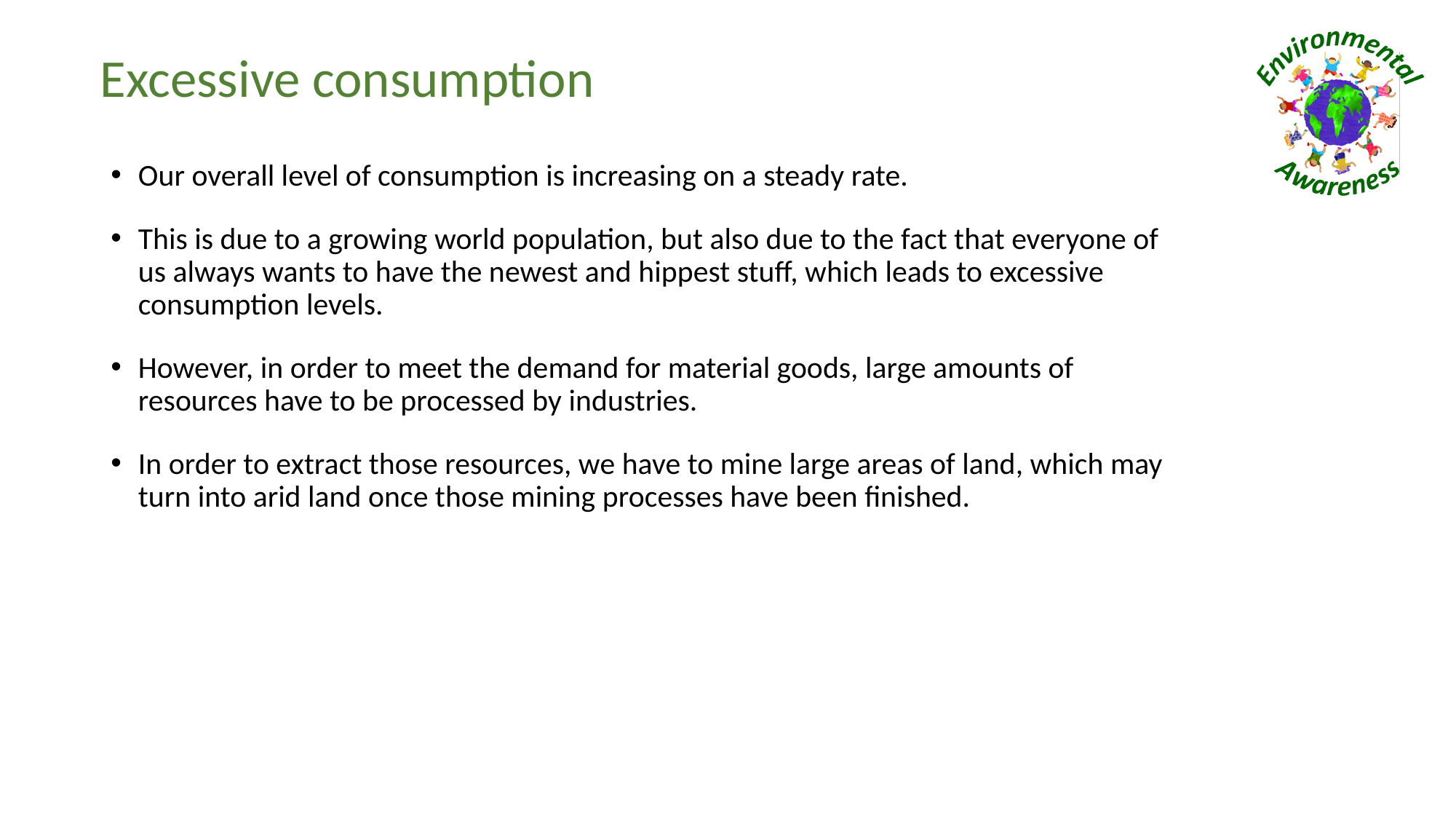

# Excessive consumption
Our overall level of consumption is increasing on a steady rate.
This is due to a growing world population, but also due to the fact that everyone of us always wants to have the newest and hippest stuff, which leads to excessive consumption levels.
However, in order to meet the demand for material goods, large amounts of resources have to be processed by industries.
In order to extract those resources, we have to mine large areas of land, which may turn into arid land once those mining processes have been finished.